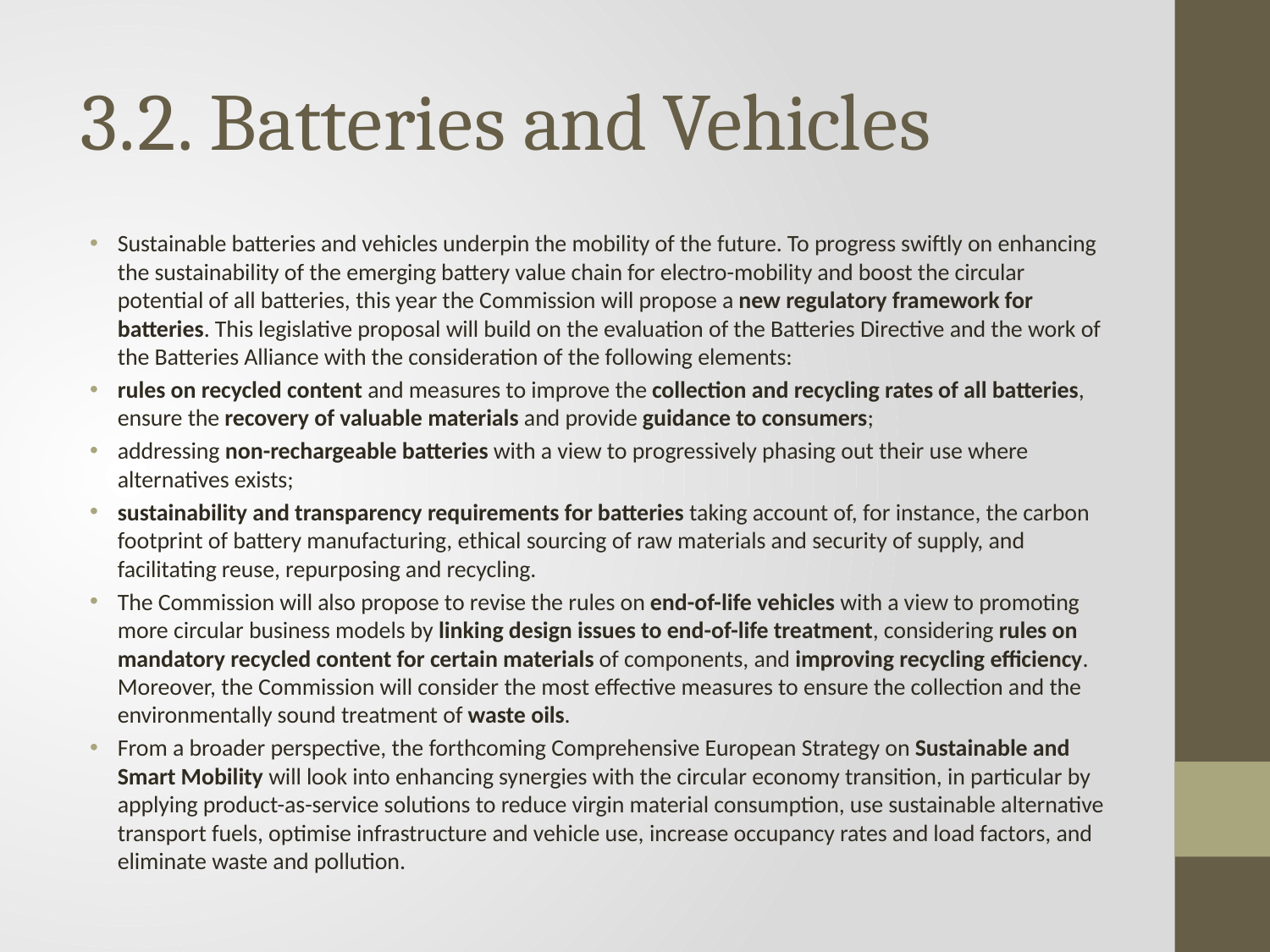

# 3.2. Batteries and Vehicles
Sustainable batteries and vehicles underpin the mobility of the future. To progress swiftly on enhancing the sustainability of the emerging battery value chain for electro-mobility and boost the circular potential of all batteries, this year the Commission will propose a new regulatory framework for batteries. This legislative proposal will build on the evaluation of the Batteries Directive and the work of the Batteries Alliance with the consideration of the following elements:
rules on recycled content and measures to improve the collection and recycling rates of all batteries, ensure the recovery of valuable materials and provide guidance to consumers;
addressing non-rechargeable batteries with a view to progressively phasing out their use where alternatives exists;
sustainability and transparency requirements for batteries taking account of, for instance, the carbon footprint of battery manufacturing, ethical sourcing of raw materials and security of supply, and facilitating reuse, repurposing and recycling.
The Commission will also propose to revise the rules on end-of-life vehicles with a view to promoting more circular business models by linking design issues to end-of-life treatment, considering rules on mandatory recycled content for certain materials of components, and improving recycling efficiency. Moreover, the Commission will consider the most effective measures to ensure the collection and the environmentally sound treatment of waste oils.
From a broader perspective, the forthcoming Comprehensive European Strategy on Sustainable and Smart Mobility will look into enhancing synergies with the circular economy transition, in particular by applying product-as-service solutions to reduce virgin material consumption, use sustainable alternative transport fuels, optimise infrastructure and vehicle use, increase occupancy rates and load factors, and eliminate waste and pollution.